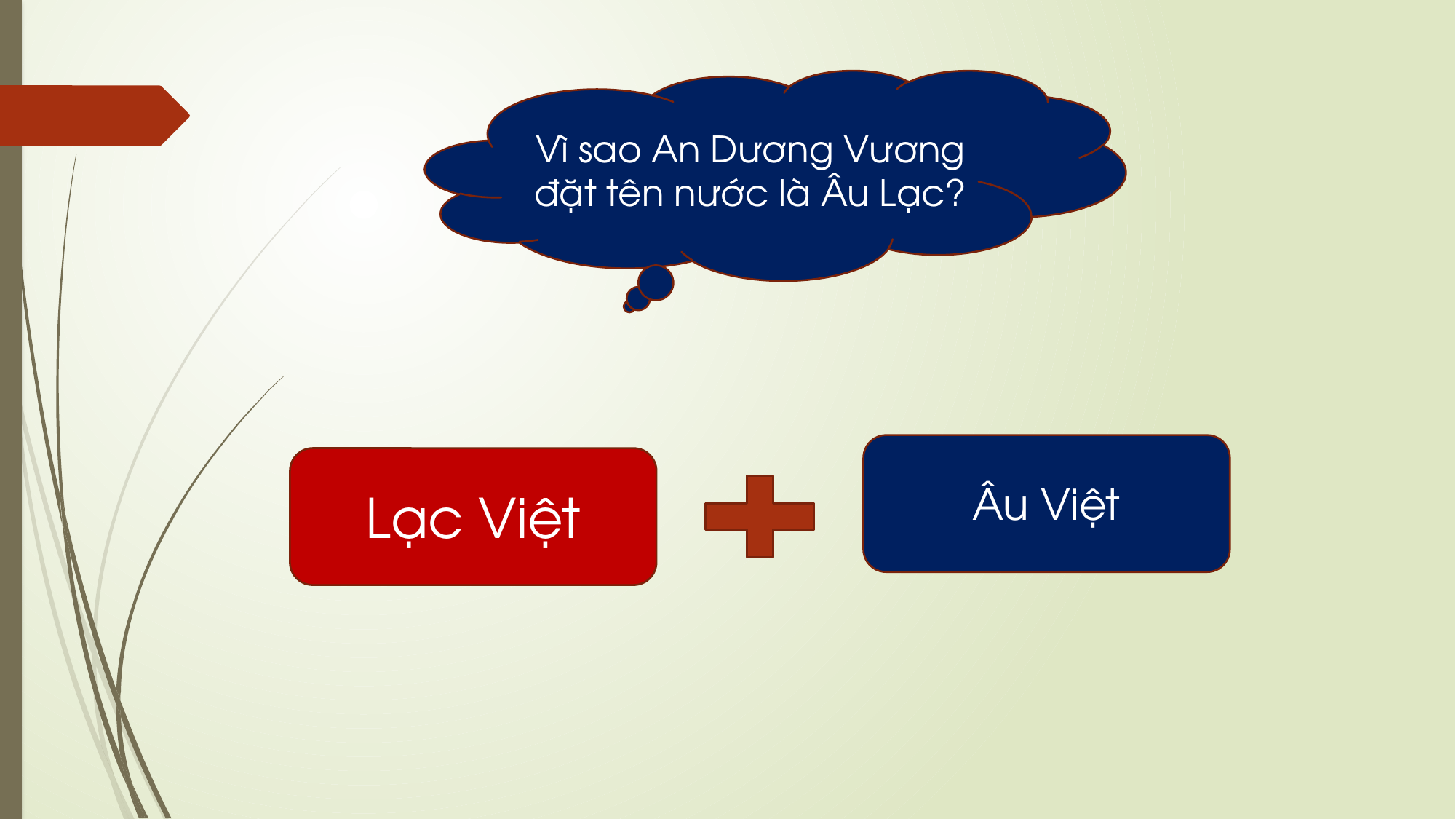

Vì sao An Dương Vương đặt tên nước là Âu Lạc?
Âu Việt
Lạc Việt